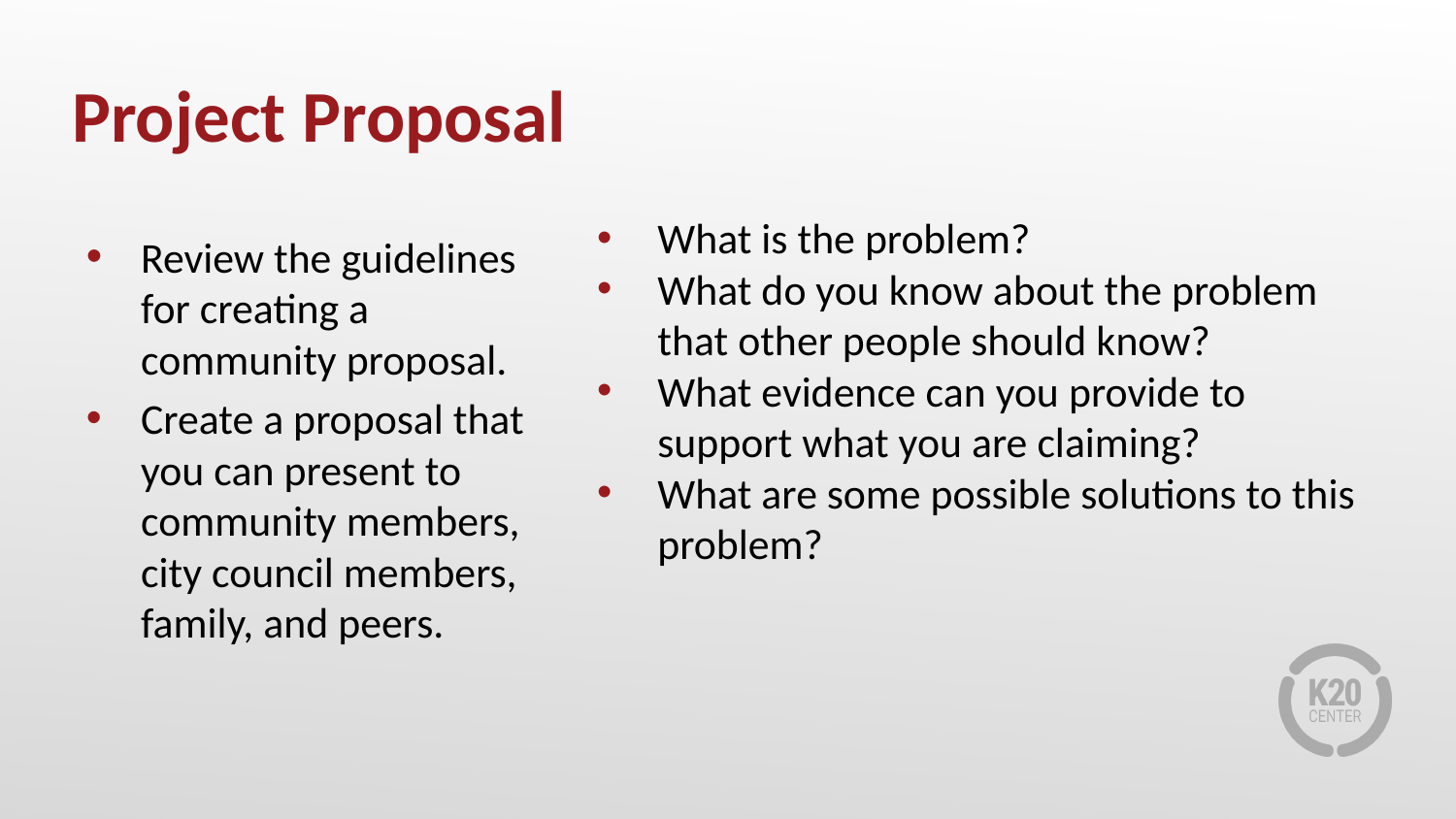

# Project Proposal
Review the guidelines for creating a community proposal.
Create a proposal that you can present to community members, city council members, family, and peers.
What is the problem?
What do you know about the problem that other people should know?
What evidence can you provide to support what you are claiming?
What are some possible solutions to this problem?